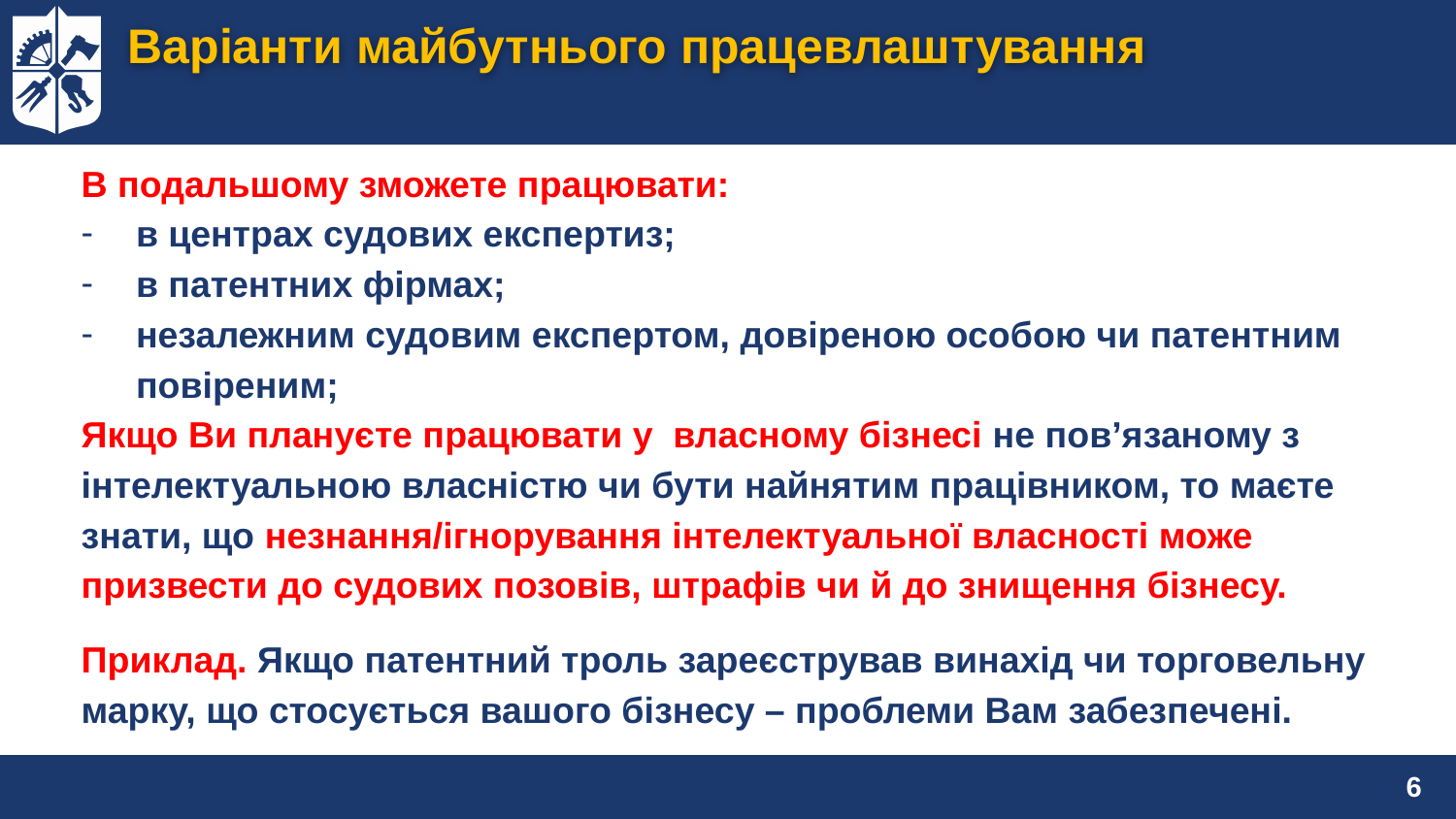

# Варіанти майбутнього працевлаштування
В подальшому зможете працювати:
в центрах судових експертиз;
в патентних фірмах;
незалежним судовим експертом, довіреною особою чи патентним повіреним;
Якщо Ви плануєте працювати у  власному бізнесі не пов’язаному з інтелектуальною власністю чи бути найнятим працівником, то маєте знати, що незнання/ігнорування інтелектуальної власності може призвести до судових позовів, штрафів чи й до знищення бізнесу.
Приклад. Якщо патентний троль зареєстрував винахід чи торговельну марку, що стосується вашого бізнесу – проблеми Вам забезпечені.
6